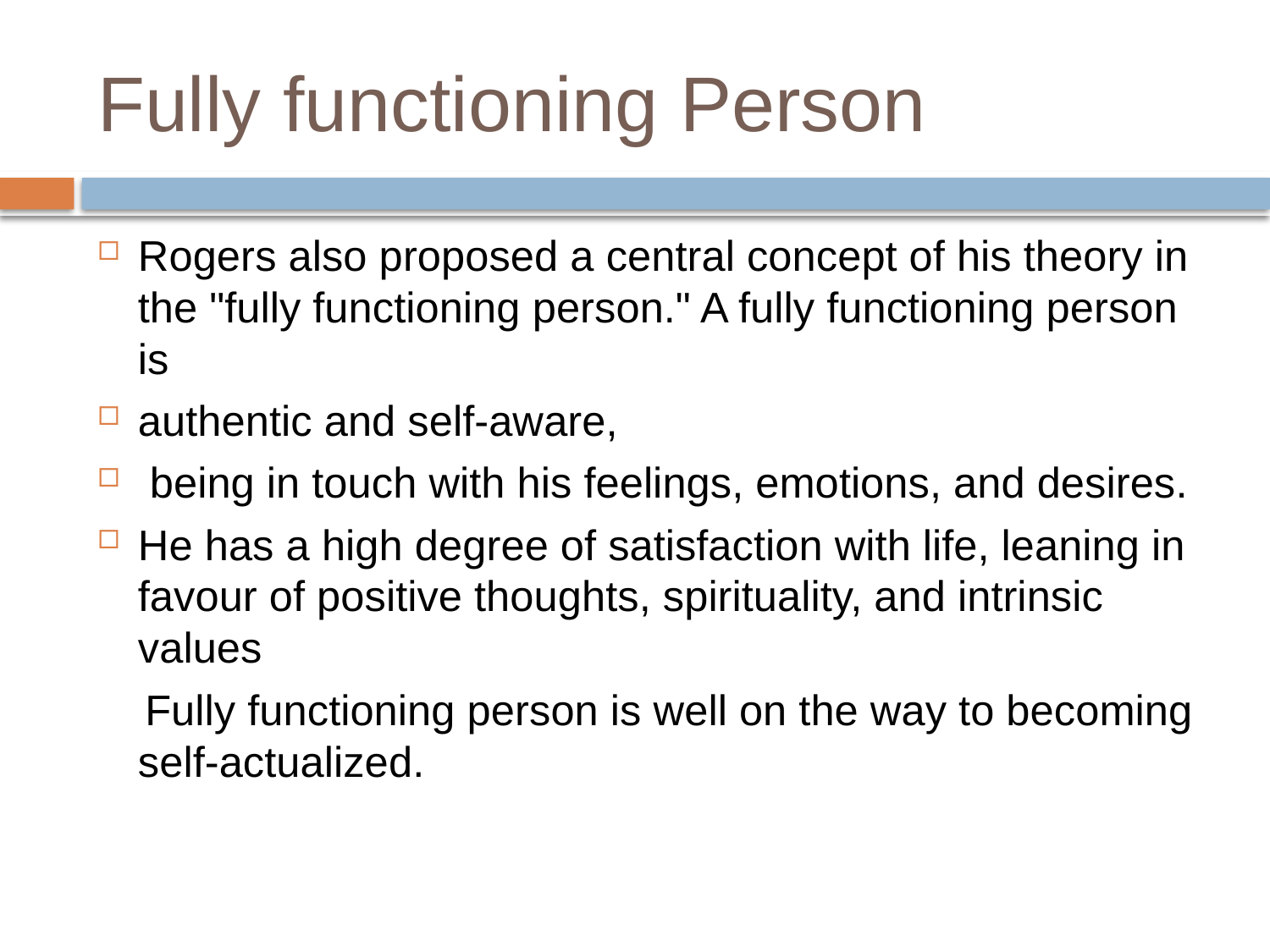

# Fully functioning Person
Rogers also proposed a central concept of his theory in the "fully functioning person." A fully functioning person is
authentic and self-aware,
 being in touch with his feelings, emotions, and desires.
He has a high degree of satisfaction with life, leaning in favour of positive thoughts, spirituality, and intrinsic values
    Fully functioning person is well on the way to becoming self-actualized.